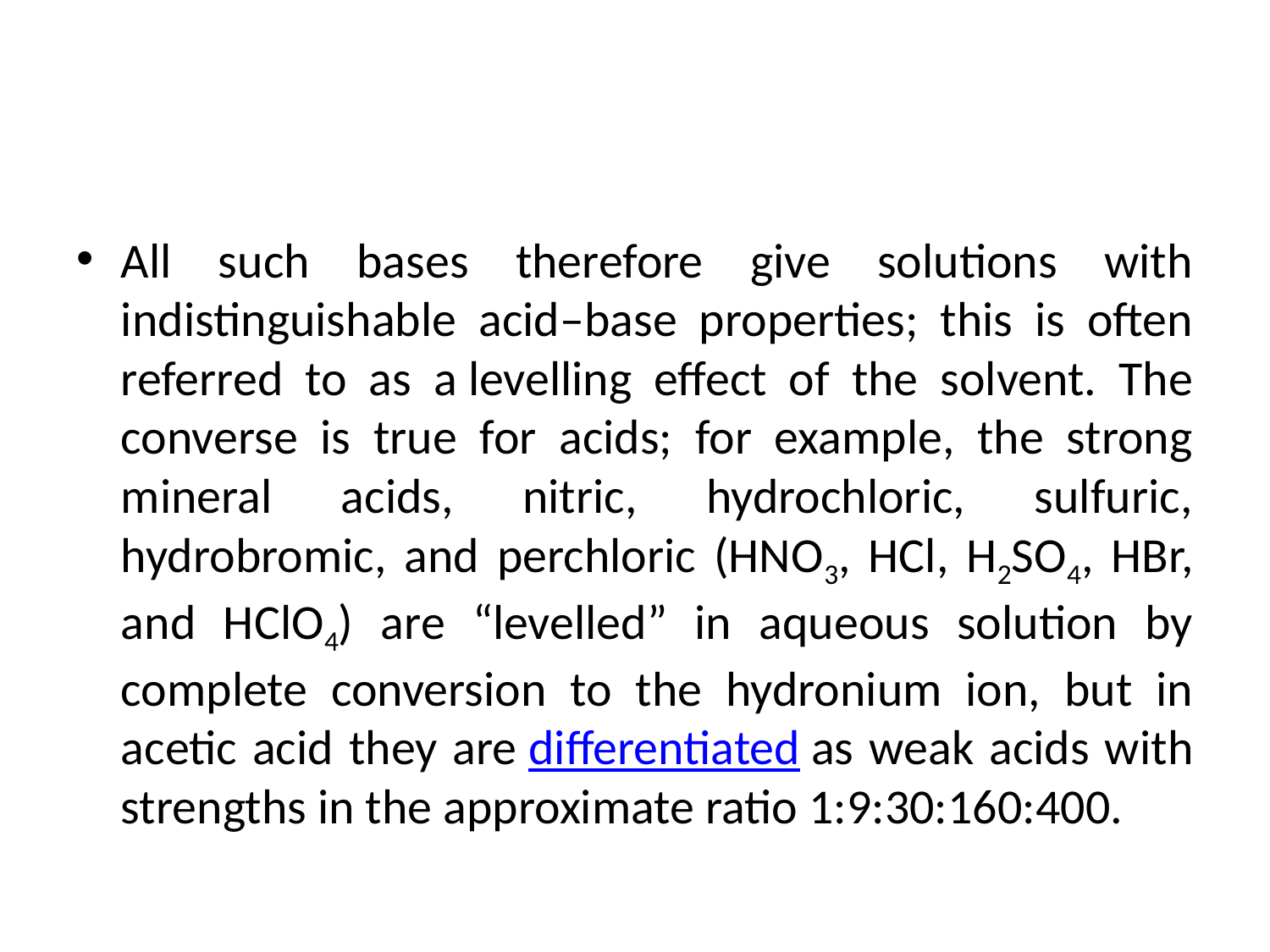

#
All such bases therefore give solutions with indistinguishable acid–base properties; this is often referred to as a levelling effect of the solvent. The converse is true for acids; for example, the strong mineral acids, nitric, hydrochloric, sulfuric, hydrobromic, and perchloric (HNO3, HCl, H2SO4, HBr, and HClO4) are “levelled” in aqueous solution by complete conversion to the hydronium ion, but in acetic acid they are differentiated as weak acids with strengths in the approximate ratio 1:9:30:160:400.